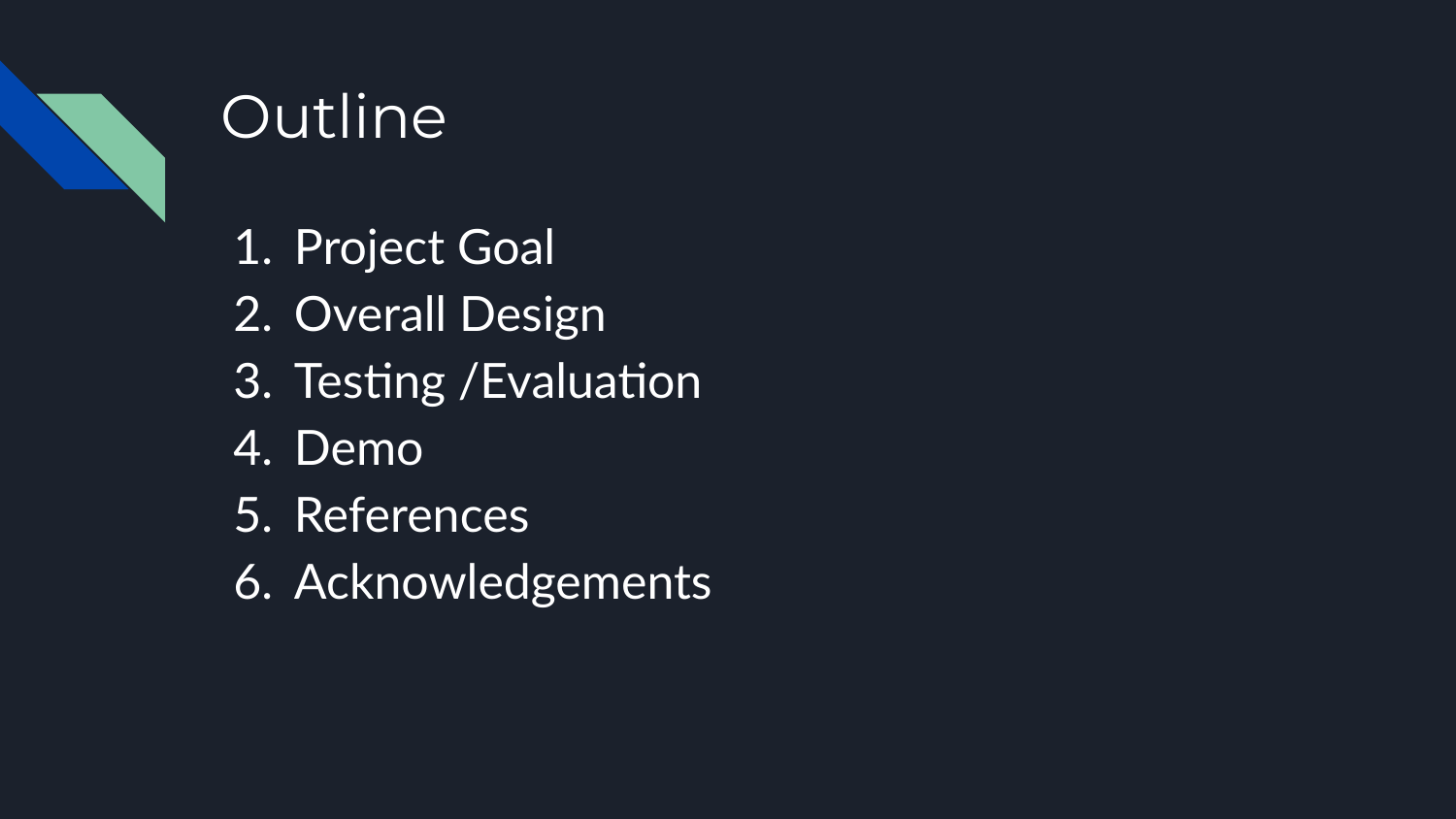

# Outline
Project Goal
Overall Design
Testing /Evaluation
Demo
References
Acknowledgements